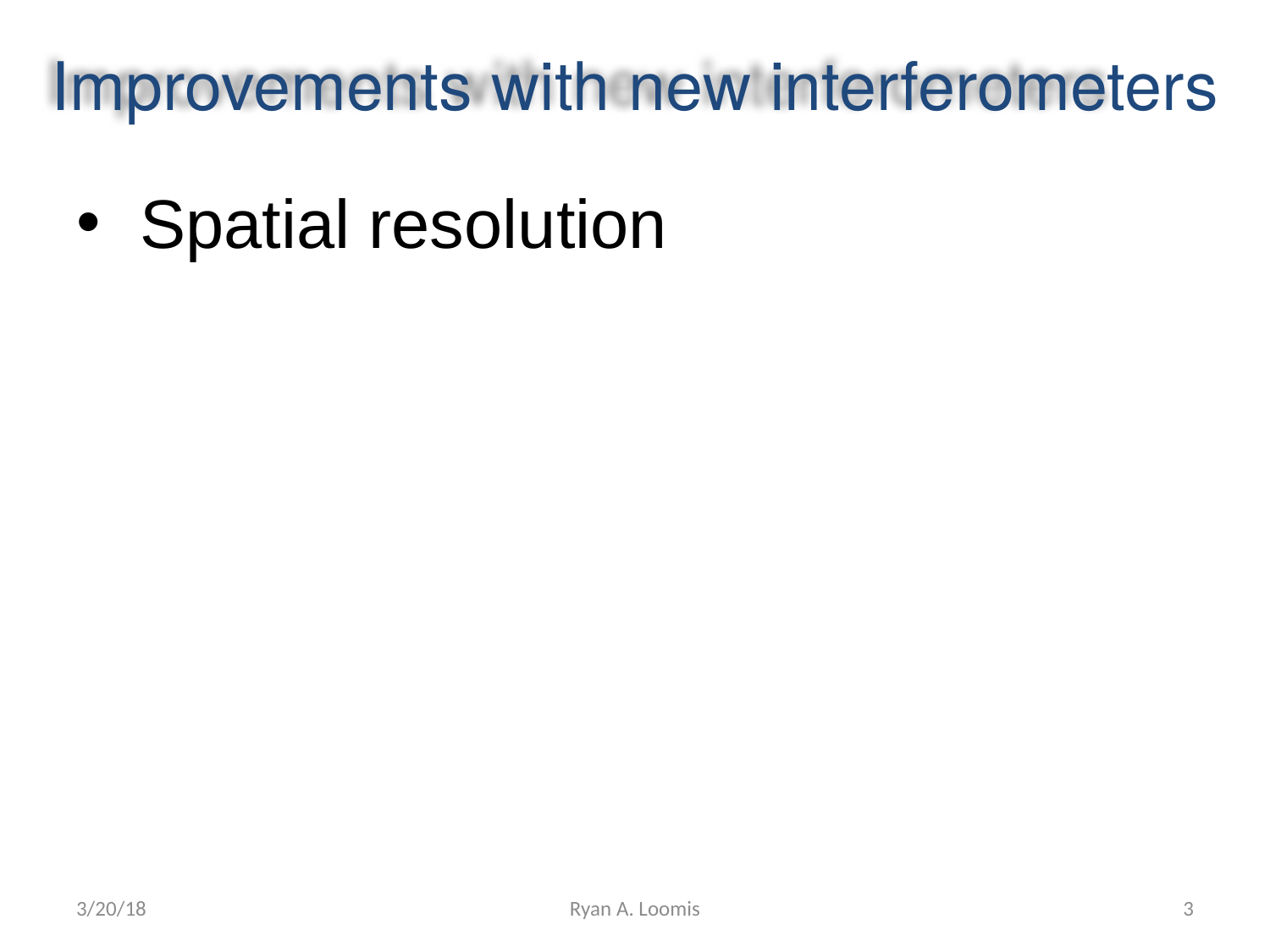

Improvements with new interferometers
Spatial resolution

3/20/18
Ryan A. Loomis
3